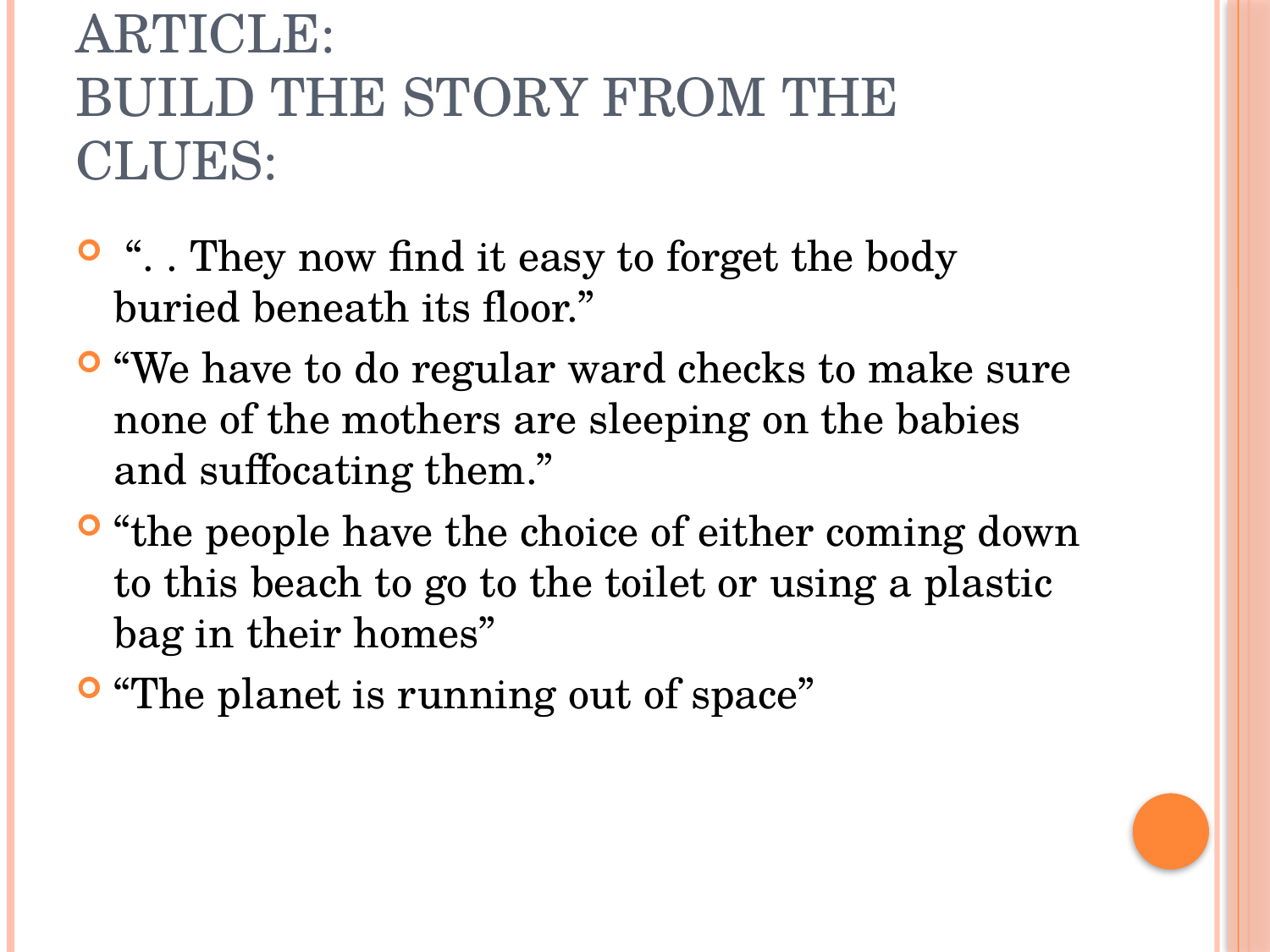

# Article: Build the story from the clues:
 “. . They now find it easy to forget the body buried beneath its floor.”
“We have to do regular ward checks to make sure none of the mothers are sleeping on the babies and suffocating them.”
“the people have the choice of either coming down to this beach to go to the toilet or using a plastic bag in their homes”
“The planet is running out of space”